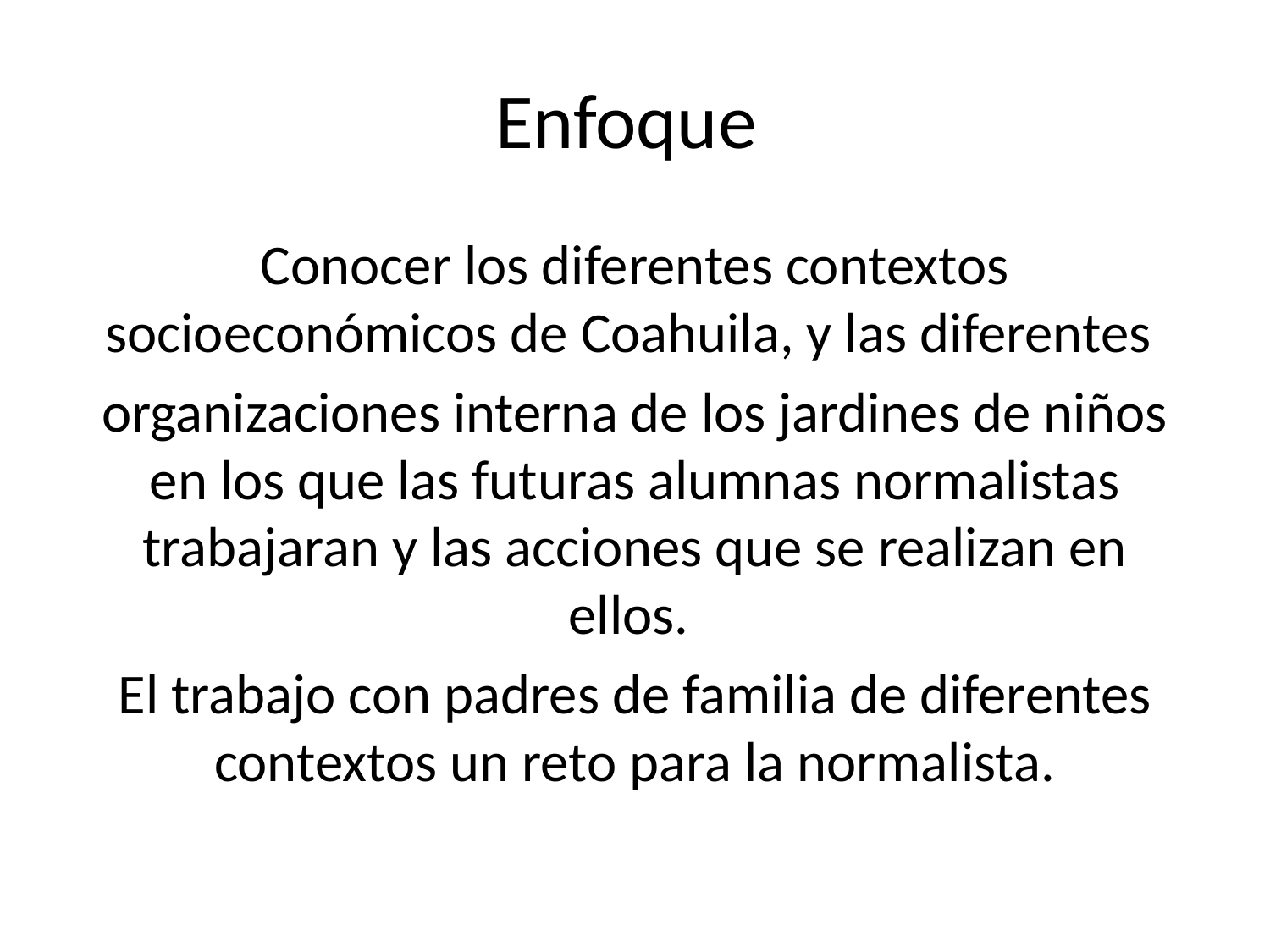

# Enfoque
Conocer los diferentes contextos socioeconómicos de Coahuila, y las diferentes
organizaciones interna de los jardines de niños en los que las futuras alumnas normalistas trabajaran y las acciones que se realizan en ellos.
El trabajo con padres de familia de diferentes contextos un reto para la normalista.